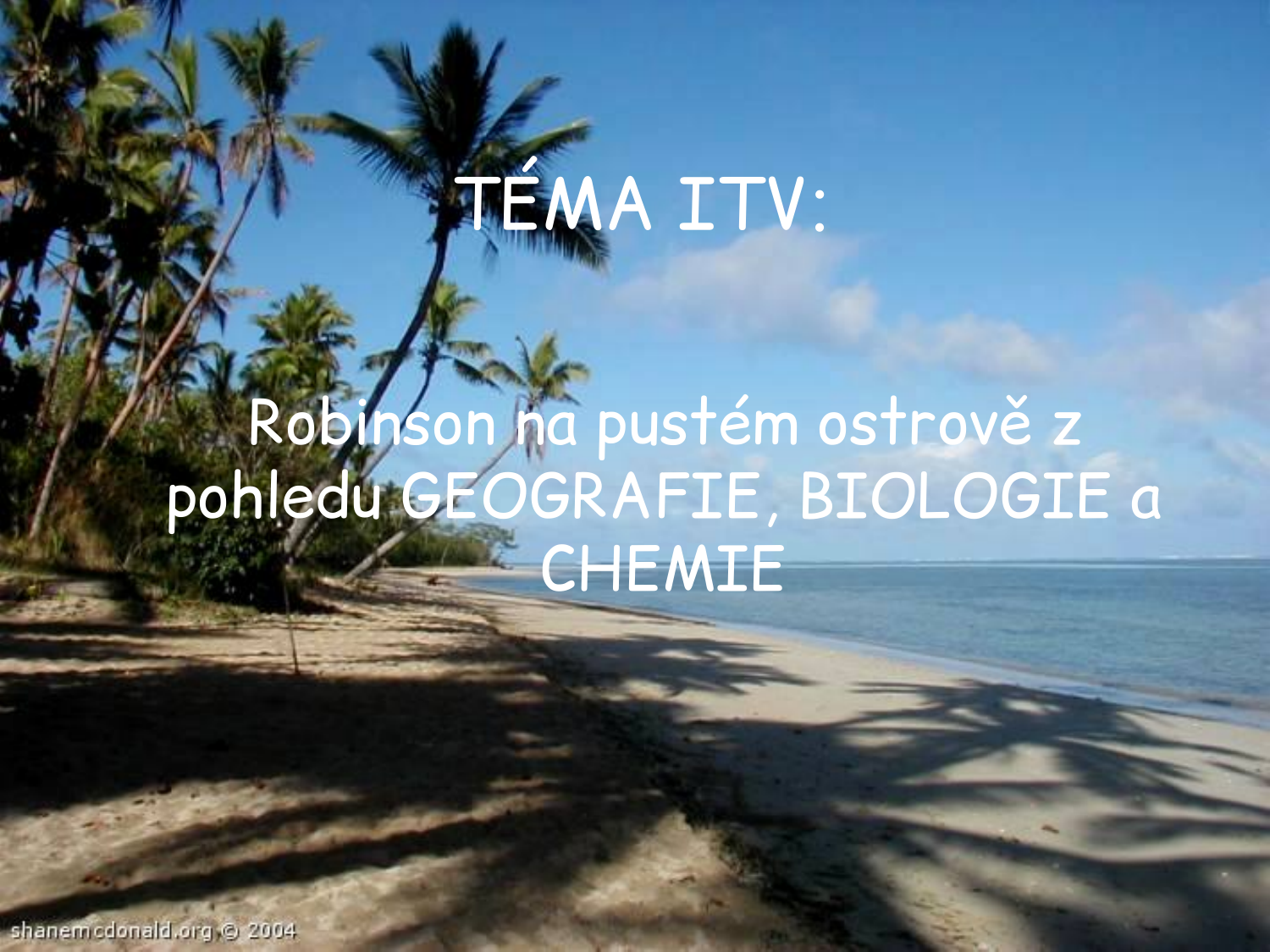

# TÉMA ITV:
   Robinson na pustém ostrově z pohledu GEOGRAFIE, BIOLOGIE a CHEMIE